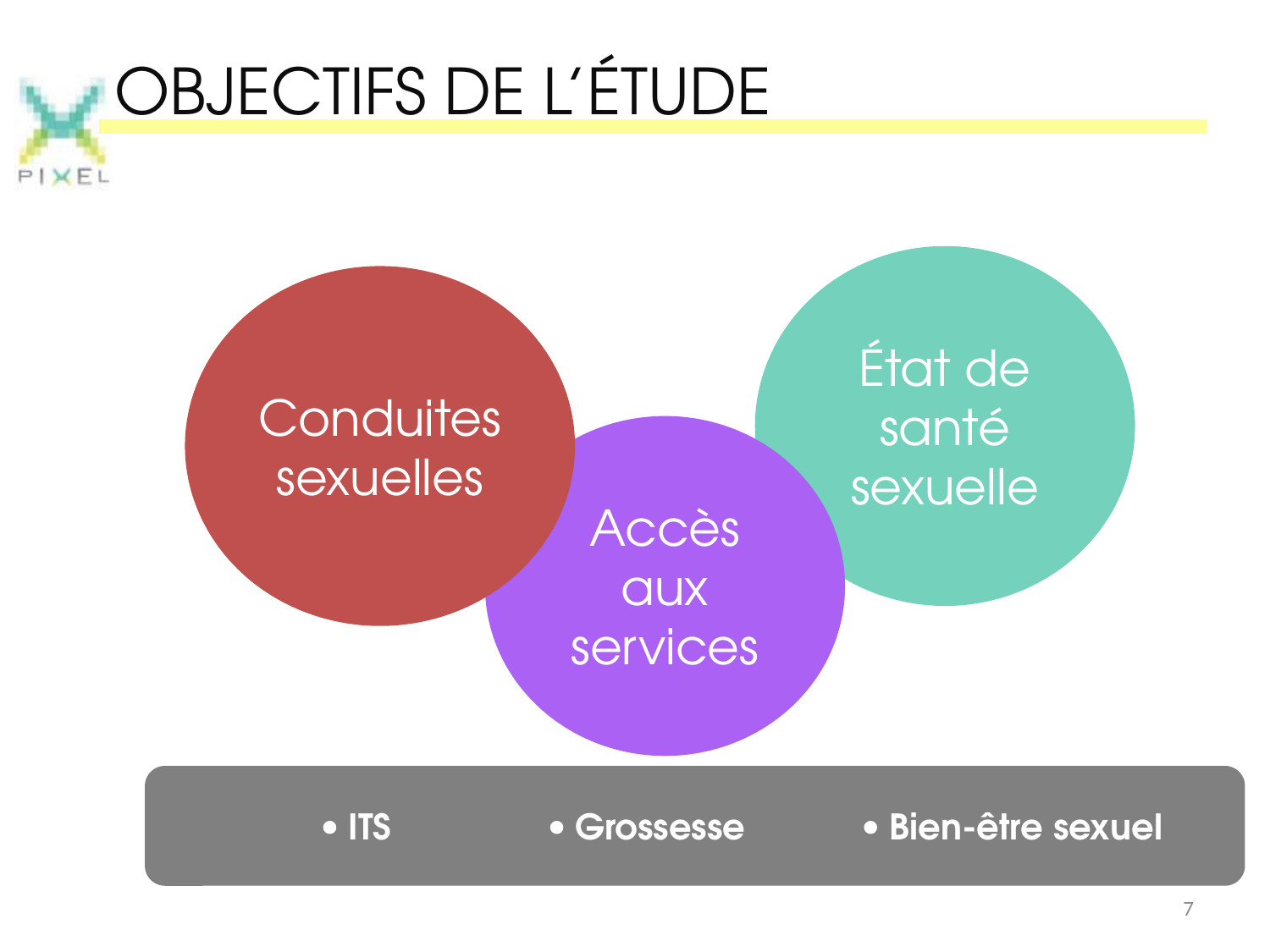

# OBJECTIFS DE L’ÉTUDE
État de santé sexuelle
Conduites sexuelles
Accès aux services
	 • ITS                • Grossesse            • Bien-être sexuel
7